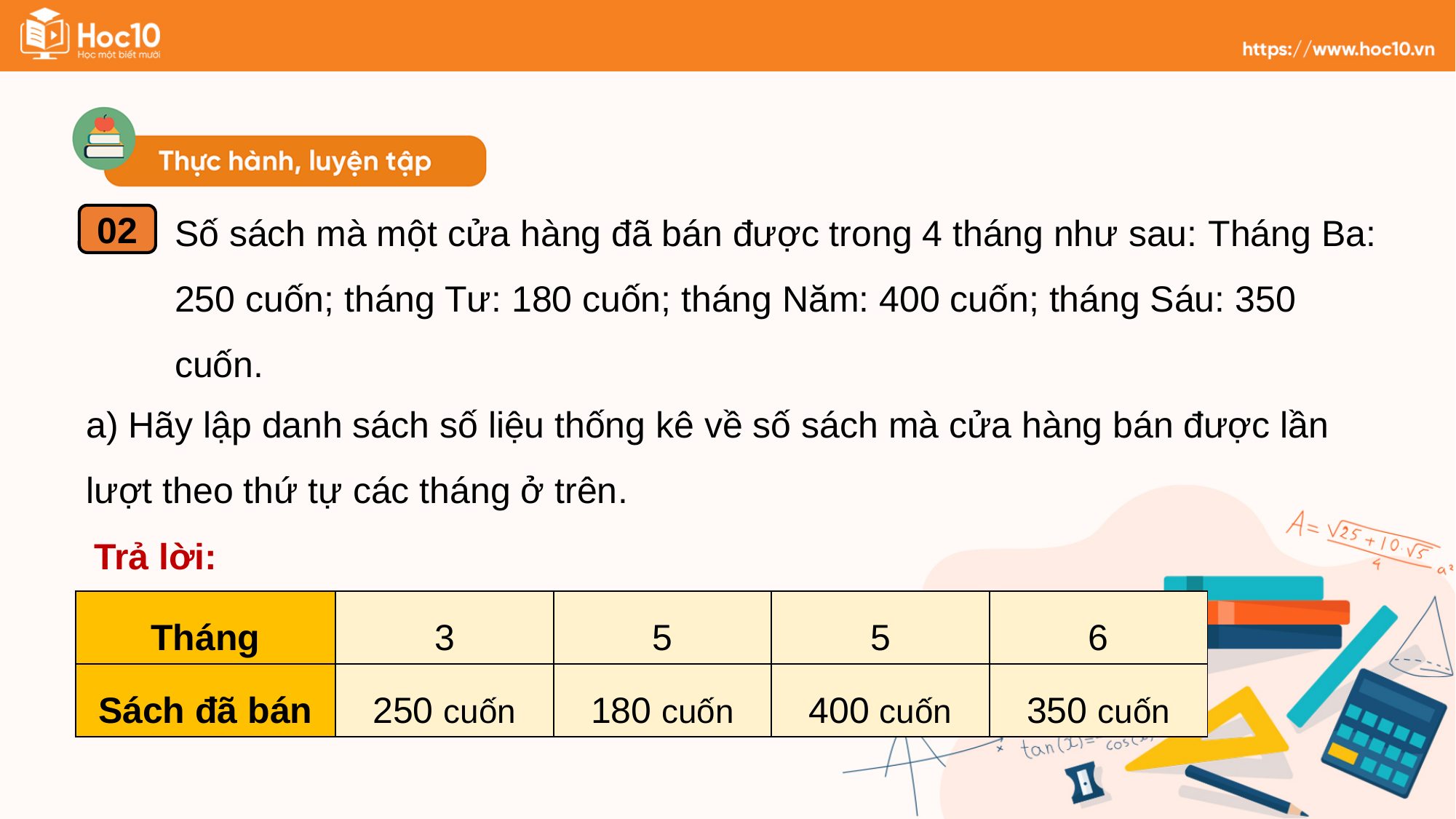

Số sách mà một cửa hàng đã bán được trong 4 tháng như sau: Tháng Ba: 250 cuốn; tháng Tư: 180 cuốn; tháng Năm: 400 cuốn; tháng Sáu: 350 cuốn.
02
a) Hãy lập danh sách số liệu thống kê về số sách mà cửa hàng bán được lần lượt theo thứ tự các tháng ở trên.
Trả lời:
| Tháng | 3 | 5 | 5 | 6 |
| --- | --- | --- | --- | --- |
| Sách đã bán | 250 cuốn | 180 cuốn | 400 cuốn | 350 cuốn |